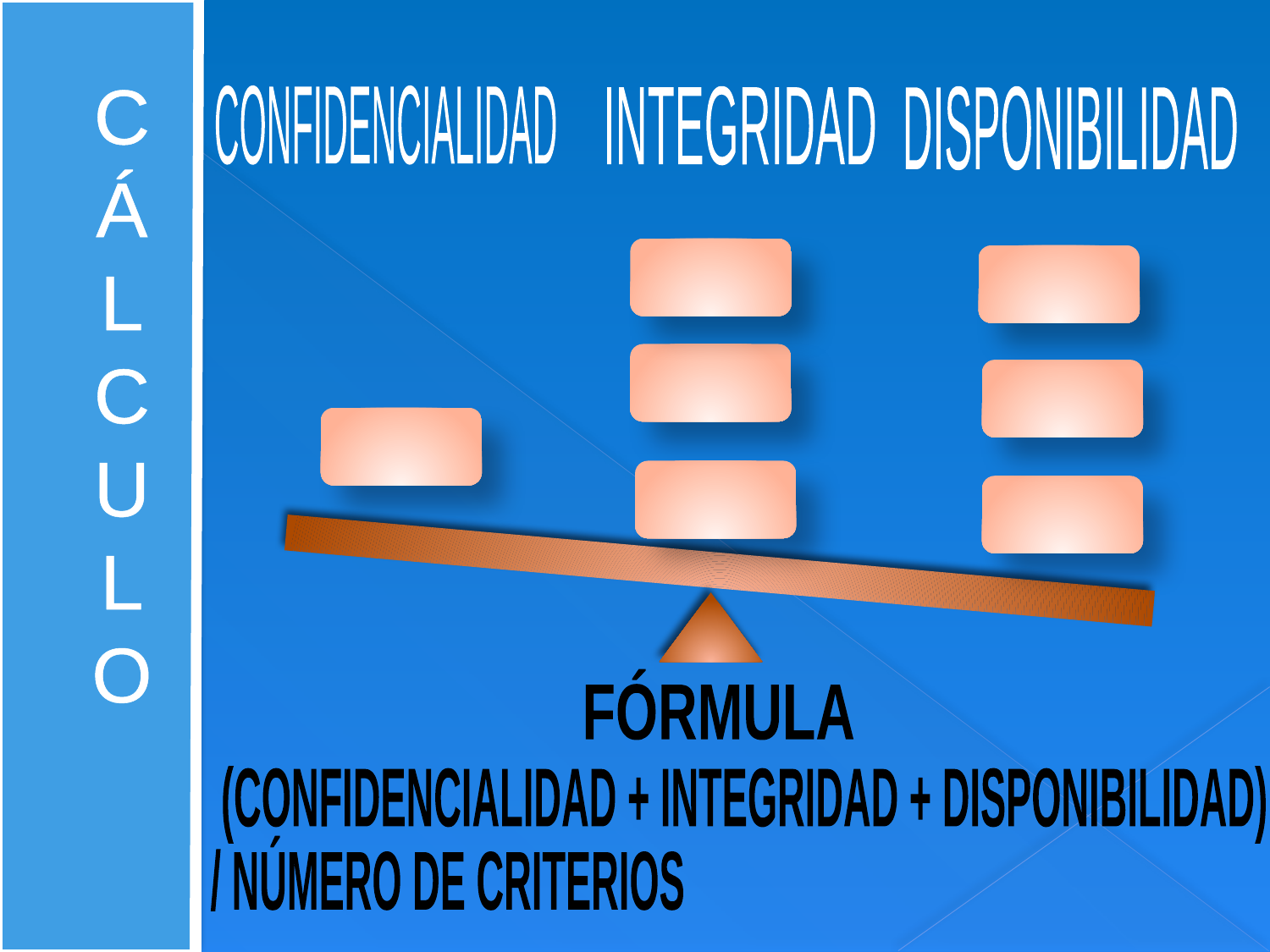

CONFIDENCIALIDAD
INTEGRIDAD
DISPONIBILIDAD

C
Á
L
C
U
L
O
FÓRMULA
 (CONFIDENCIALIDAD + INTEGRIDAD + DISPONIBILIDAD)
/ NÚMERO DE CRITERIOS